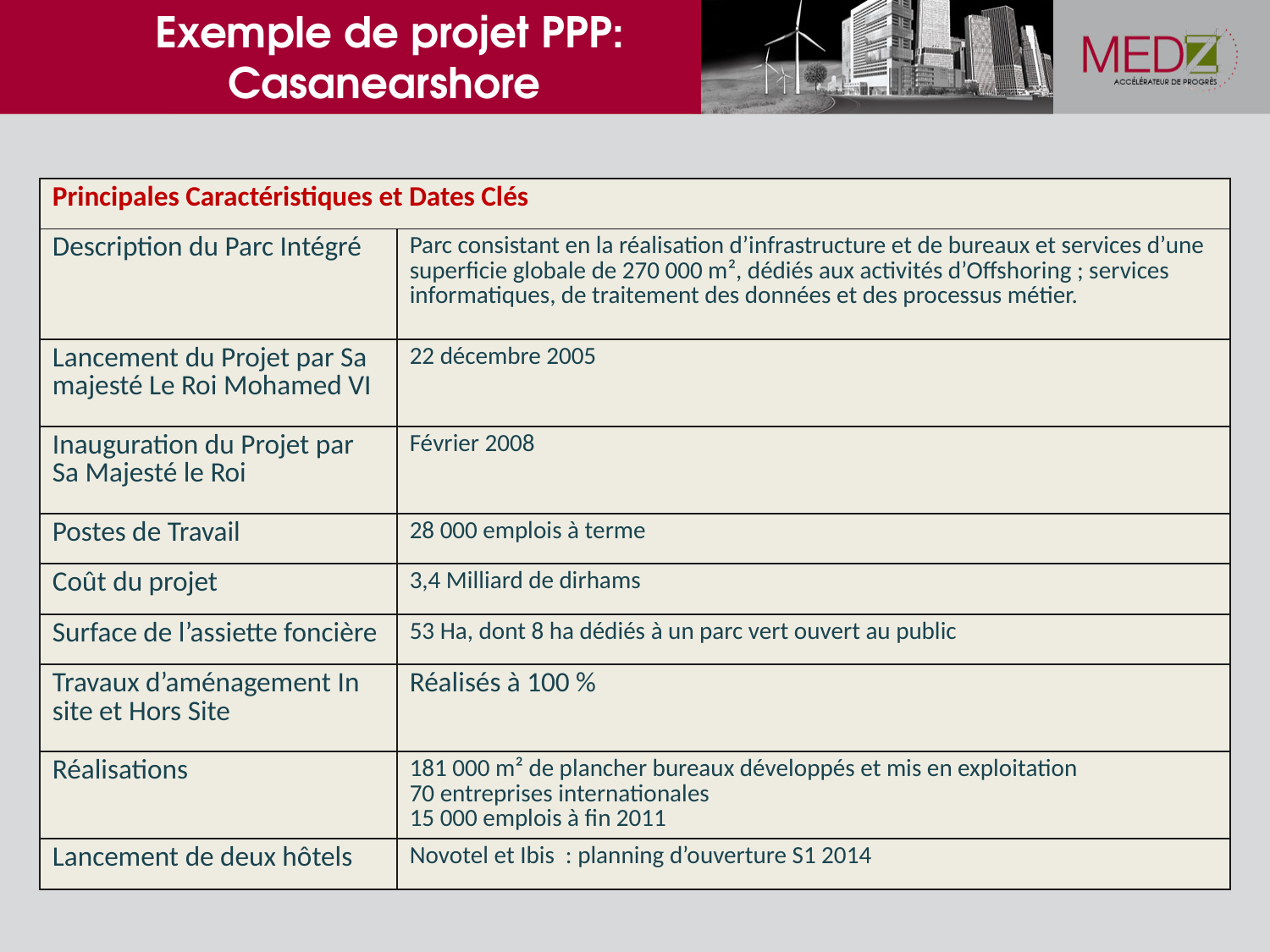

# Exemple de projet PPP: Casanearshore

Réalisation des travaux hors
site
En cours par la Radeef
Construction des bâtiments Bâtiment en R+4 d’une surface de 16000 m²: réalisé à 15%
Promotion et
commercialisation
En cours
| Principales Caractéristiques et Dates Clés |  |
| --- | --- |
| Description du Parc Intégré | Parc consistant en la réalisation d’infrastructure et de bureaux et services d’une superficie globale de 270 000 m², dédiés aux activités d’Offshoring ; services informatiques, de traitement des données et des processus métier. |
| Lancement du Projet par Sa majesté Le Roi Mohamed VI | 22 décembre 2005 |
| Inauguration du Projet par Sa Majesté le Roi | Février 2008 |
| Postes de Travail | 28 000 emplois à terme |
| Coût du projet | 3,4 Milliard de dirhams |
| Surface de l’assiette foncière | 53 Ha, dont 8 ha dédiés à un parc vert ouvert au public |
| Travaux d’aménagement In site et Hors Site | Réalisés à 100 % |
| Réalisations | 181 000 m² de plancher bureaux développés et mis en exploitation 70 entreprises internationales 15 000 emplois à fin 2011 |
| Lancement de deux hôtels | Novotel et Ibis : planning d’ouverture S1 2014 |